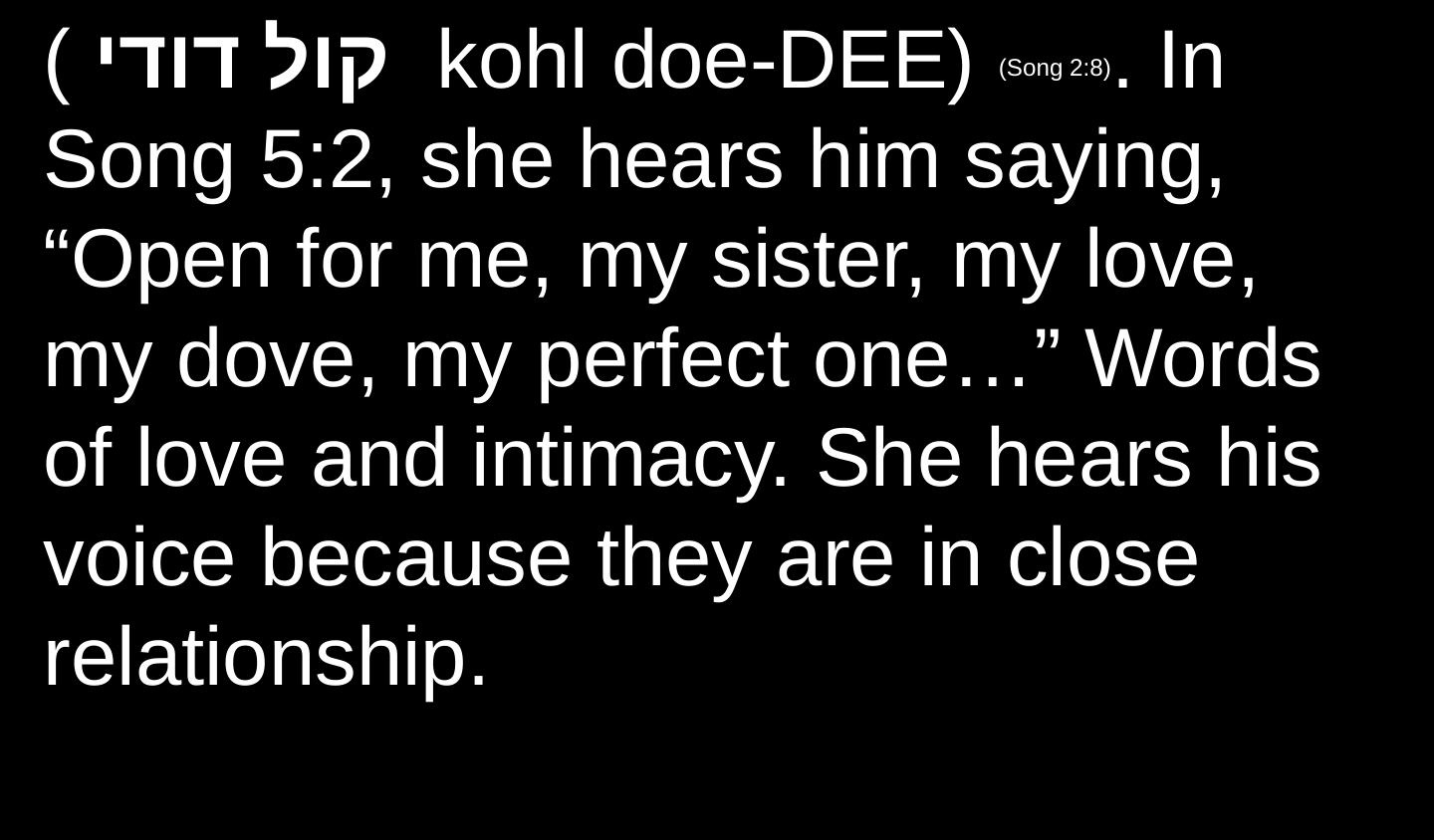

( קול דודי  kohl doe-DEE) (Song 2:8). In Song 5:2, she hears him saying, “Open for me, my sister, my love, my dove, my perfect one…” Words of love and intimacy. She hears his voice because they are in close relationship.